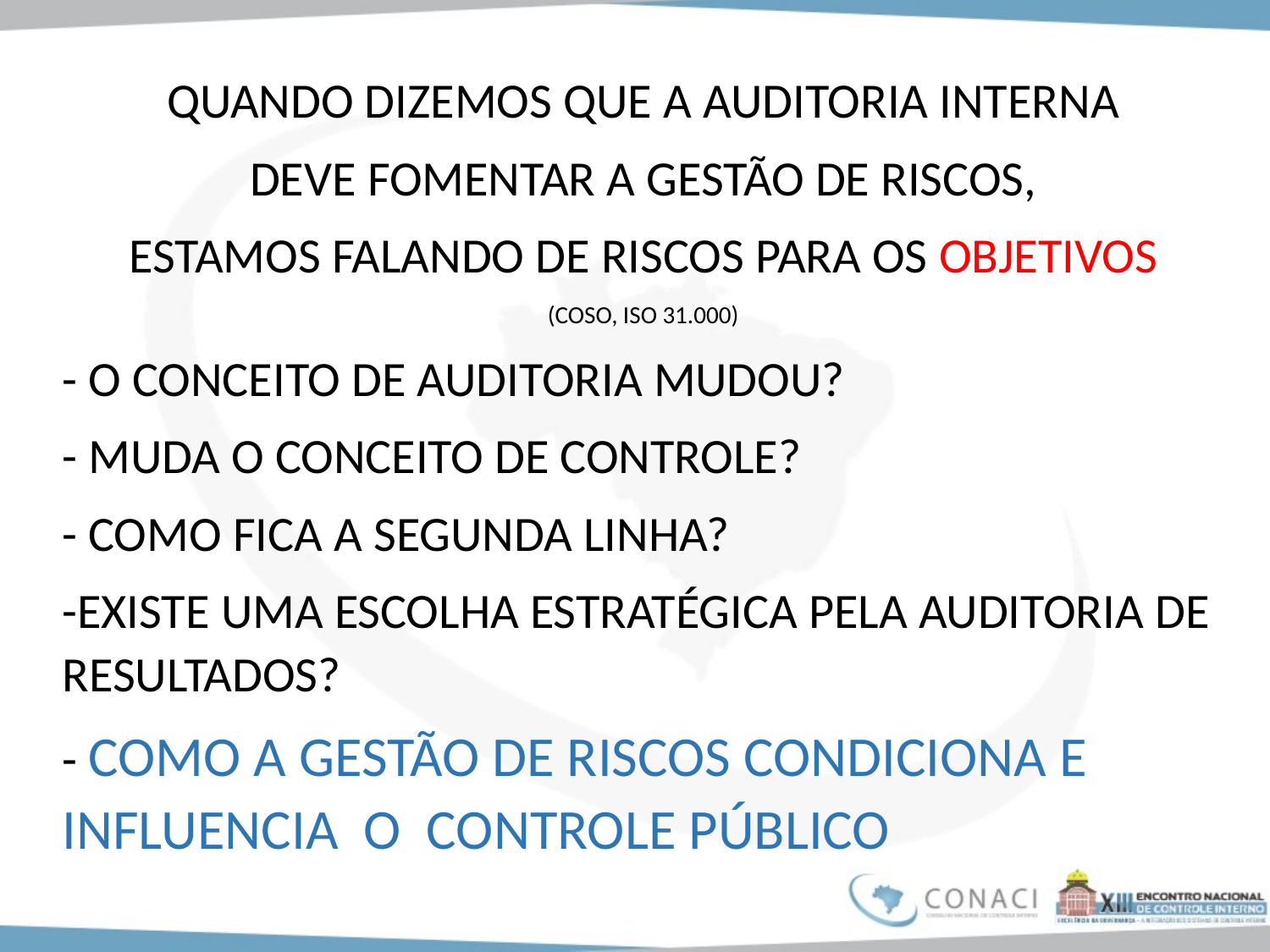

QUANDO DIZEMOS QUE A AUDITORIA INTERNA
DEVE FOMENTAR A GESTÃO DE RISCOS,
ESTAMOS FALANDO DE RISCOS PARA OS OBJETIVOS
(COSO, ISO 31.000)
- O CONCEITO DE AUDITORIA MUDOU?
- MUDA O CONCEITO DE CONTROLE?
- COMO FICA A SEGUNDA LINHA?
-EXISTE UMA ESCOLHA ESTRATÉGICA PELA AUDITORIA DE RESULTADOS?
- COMO A GESTÃO DE RISCOS CONDICIONA E INFLUENCIA  O  CONTROLE PÚBLICO